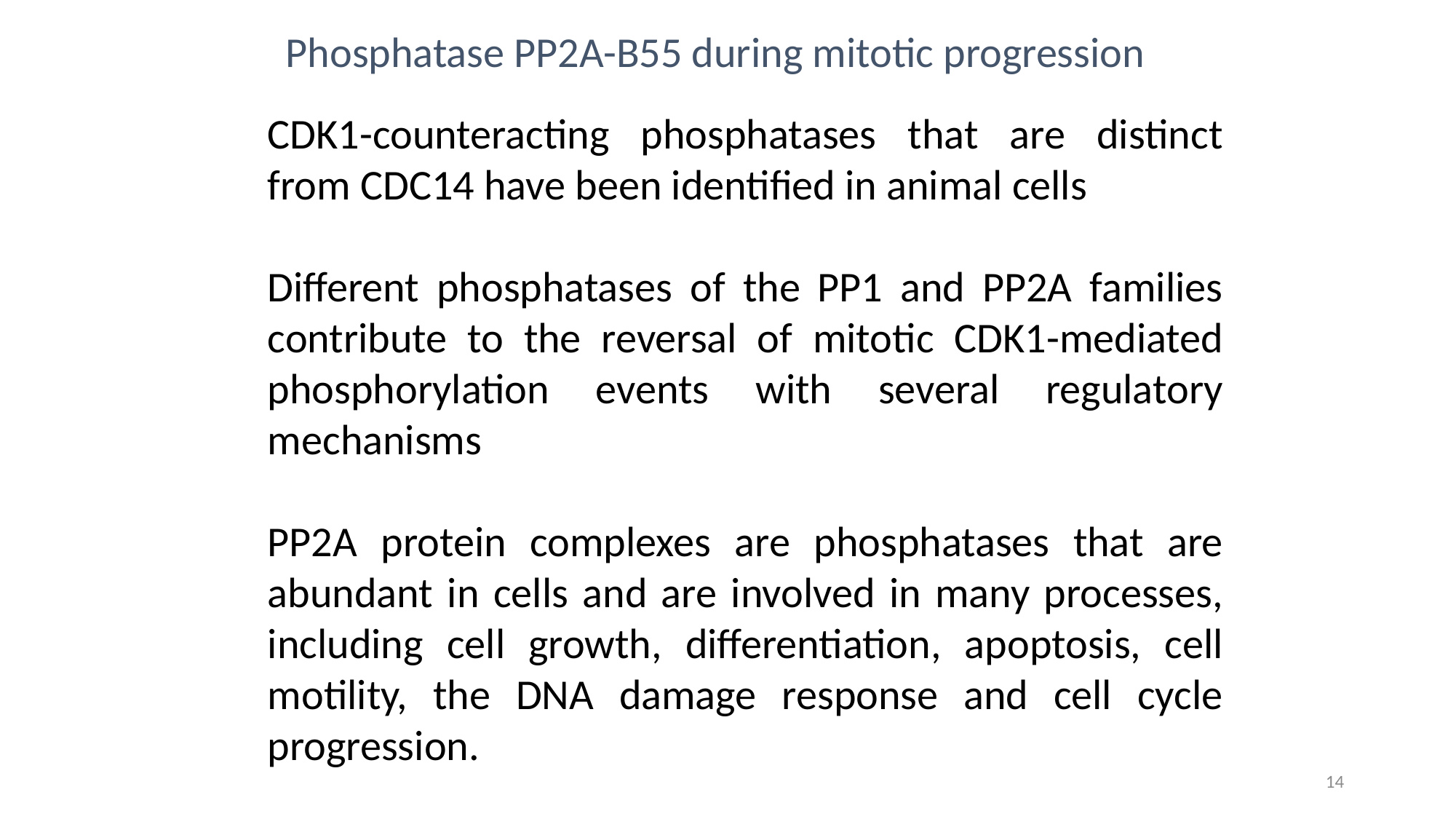

Phosphatase PP2A-B55 during mitotic progression
CDK1-­counteracting phosphatases that are distinct from CDC14 have been identified in animal cells

Different phosphatases of the PP1 and PP2A families contribute to the reversal of mitotic CDK1-­mediated phosphorylation events with several regulatory mechanisms

PP2A protein complexes are phosphatases that are abundant in cells and are involved in many processes, including cell growth, differentiation, apoptosis, cell motility, the DNA damage response and cell cycle progression.
14